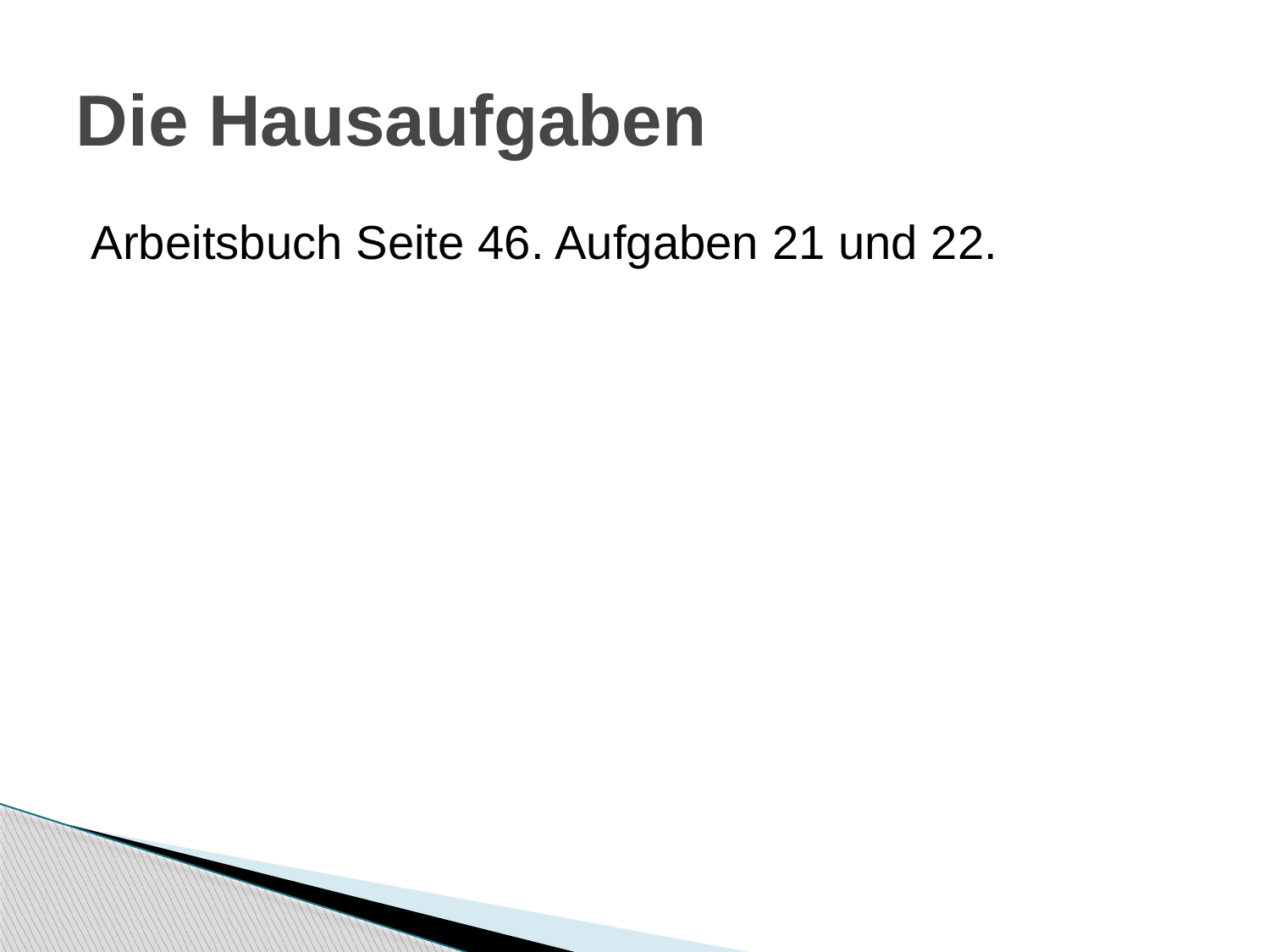

# Die Hausaufgaben
Arbeitsbuch Seite 46. Aufgaben 21 und 22.